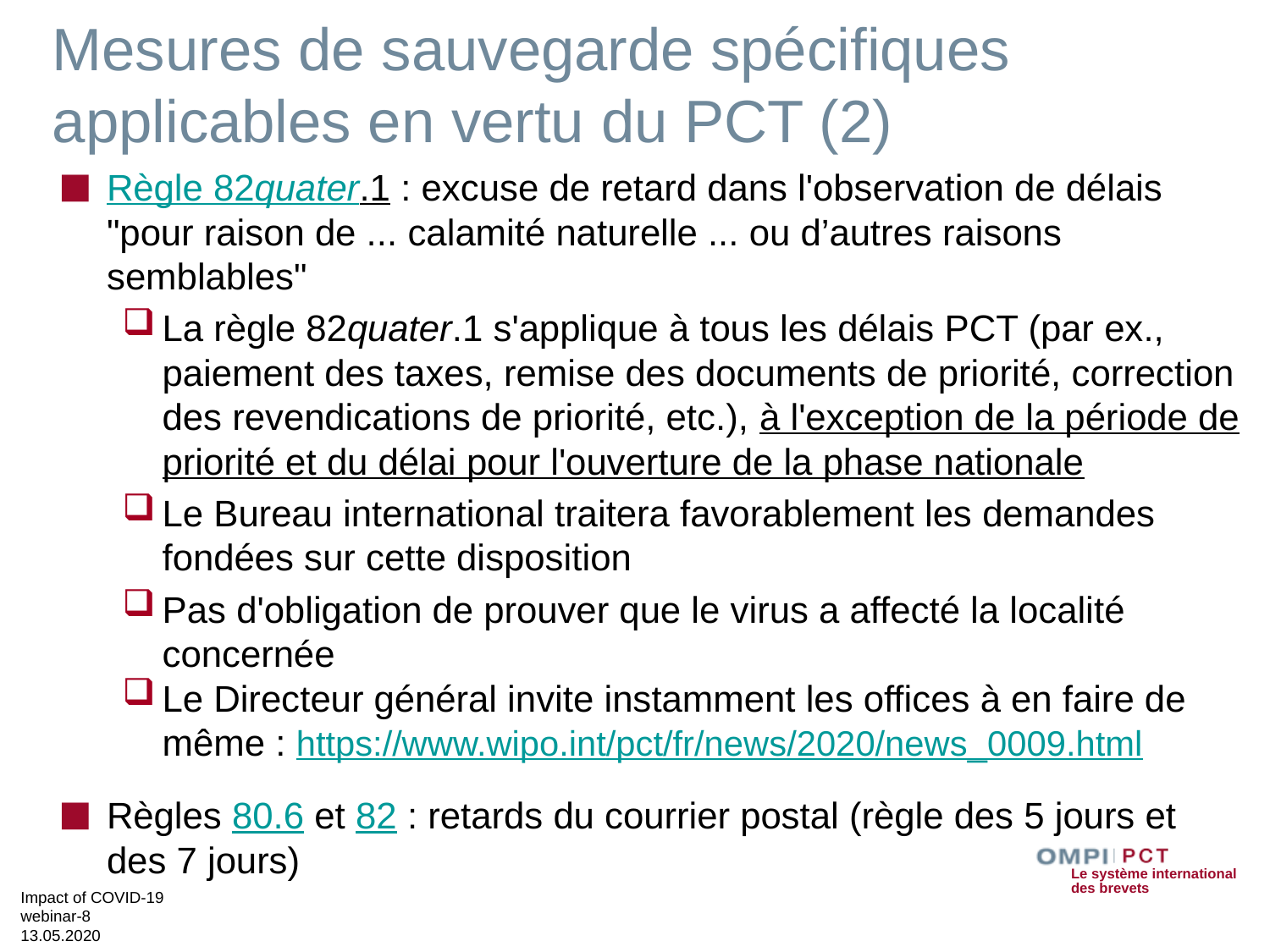

# Mesures de sauvegarde spécifiques applicables en vertu du PCT (2)
Règle 82quater.1 : excuse de retard dans l'observation de délais "pour raison de ... calamité naturelle ... ou d’autres raisons semblables"
La règle 82quater.1 s'applique à tous les délais PCT (par ex., paiement des taxes, remise des documents de priorité, correction des revendications de priorité, etc.), à l'exception de la période de priorité et du délai pour l'ouverture de la phase nationale
Le Bureau international traitera favorablement les demandes fondées sur cette disposition
Pas d'obligation de prouver que le virus a affecté la localité concernée
Le Directeur général invite instamment les offices à en faire de même : https://www.wipo.int/pct/fr/news/2020/news_0009.html
Règles 80.6 et 82 : retards du courrier postal (règle des 5 jours et
des 7 jours)